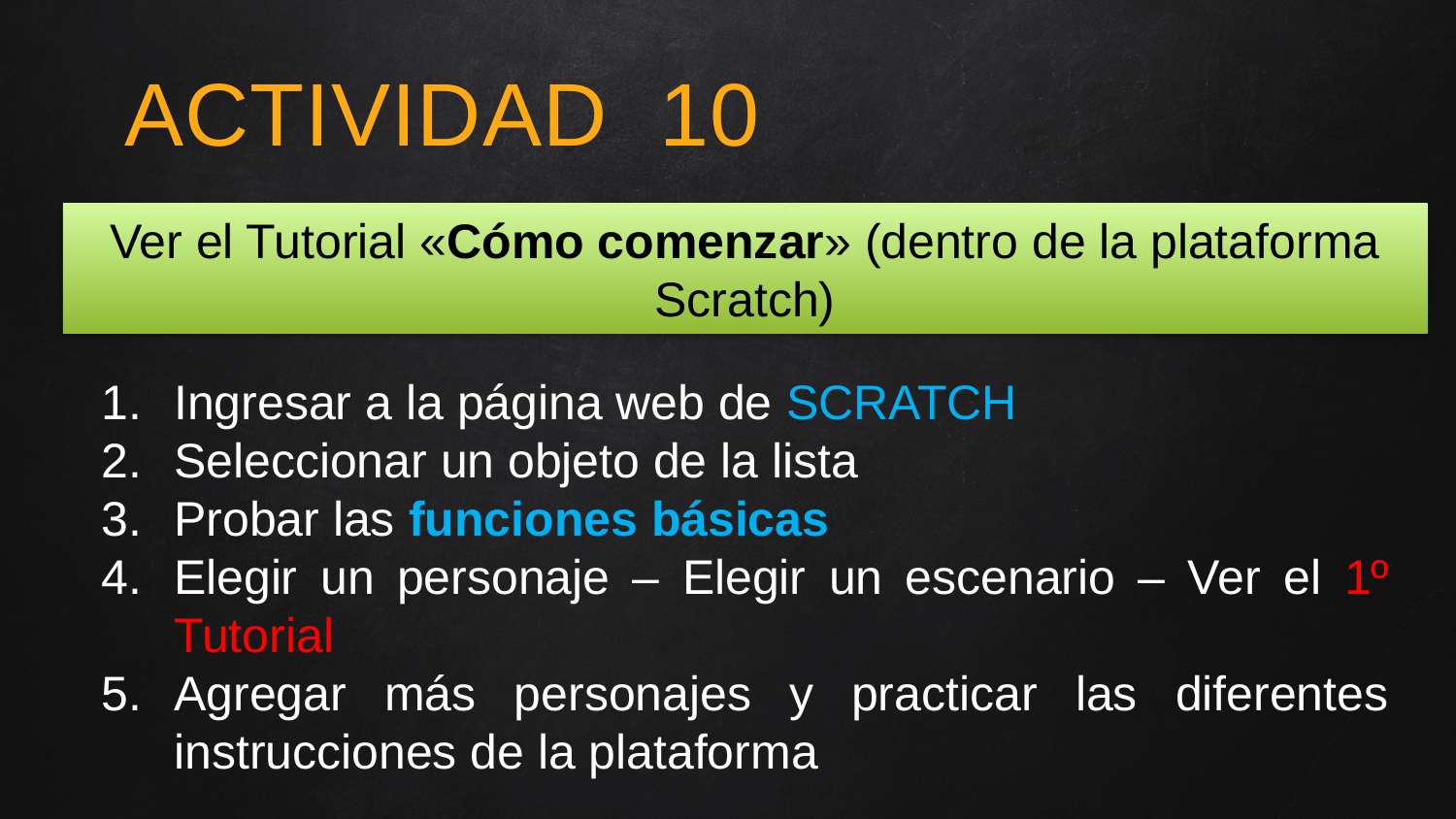

ACTIVIDAD  10
Ver el Tutorial «Cómo comenzar» (dentro de la plataforma Scratch)
Ingresar a la página web de SCRATCH
Seleccionar un objeto de la lista
Probar las funciones básicas
Elegir un personaje – Elegir un escenario – Ver el 1º Tutorial
Agregar más personajes y practicar las diferentes instrucciones de la plataforma